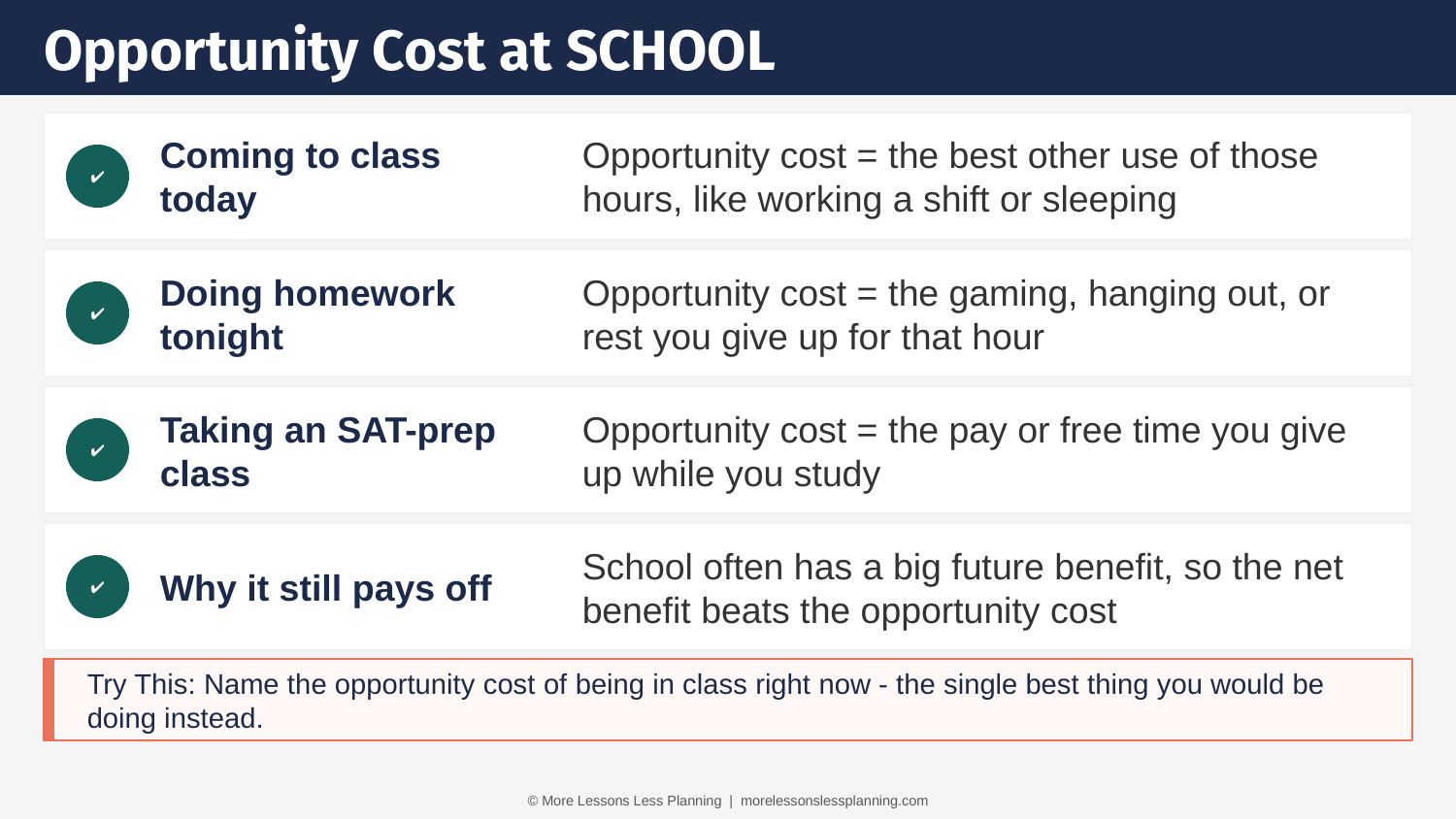

Opportunity Cost at SCHOOL

Coming to class today
Opportunity cost = the best other use of those hours, like working a shift or sleeping

✔

Doing homework tonight
Opportunity cost = the gaming, hanging out, or rest you give up for that hour

✔

Taking an SAT-prep class
Opportunity cost = the pay or free time you give up while you study

✔

Why it still pays off
School often has a big future benefit, so the net benefit beats the opportunity cost

✔

Try This: Name the opportunity cost of being in class right now - the single best thing you would be doing instead.
© More Lessons Less Planning  |  morelessonslessplanning.com